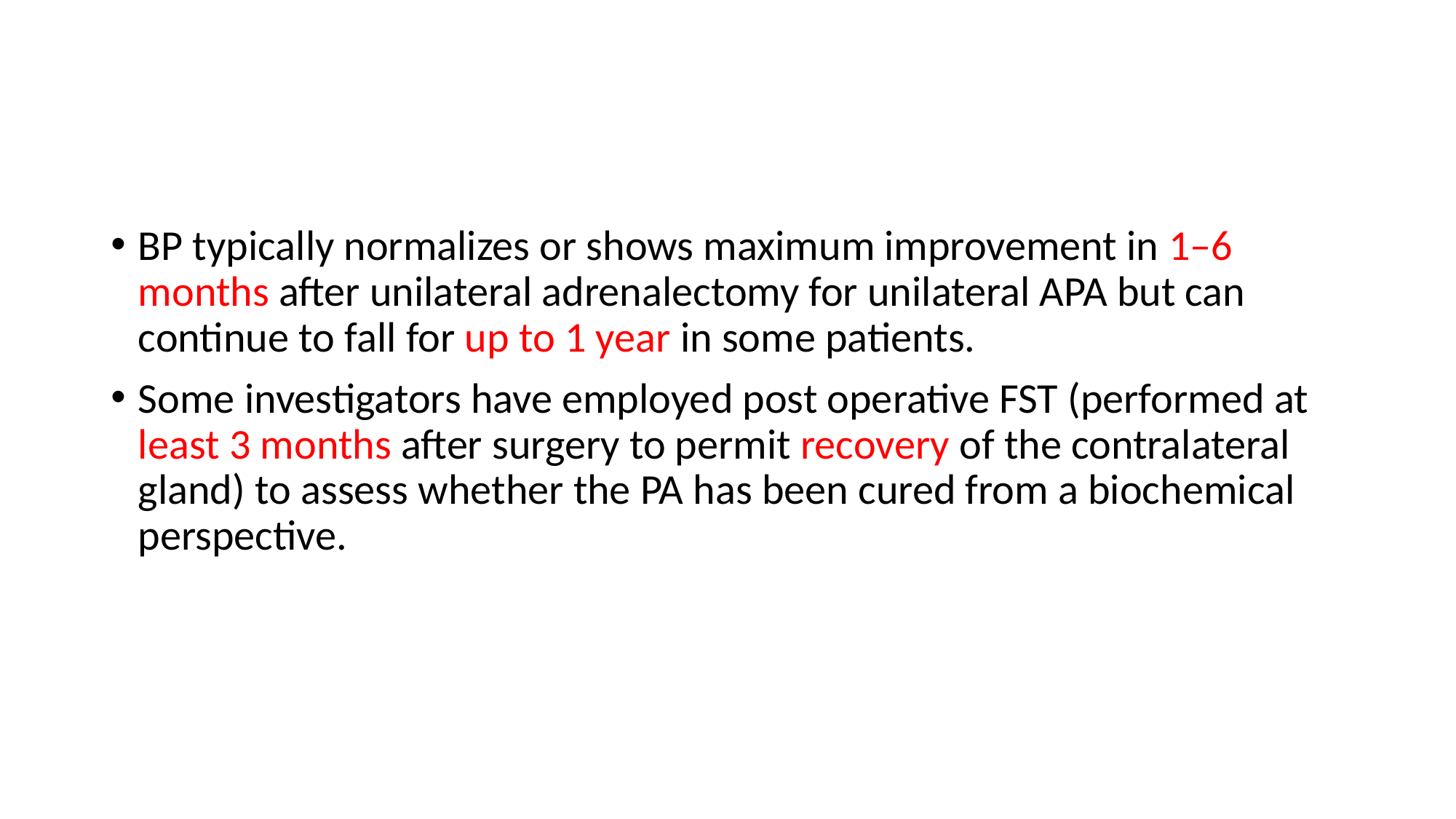

#
BP typically normalizes or shows maximum improvement in 1–6 months after unilateral adrenalectomy for unilateral APA but can continue to fall for up to 1 year in some patients.
Some investigators have employed post operative FST (performed at least 3 months after surgery to permit recovery of the contralateral gland) to assess whether the PA has been cured from a biochemical perspective.